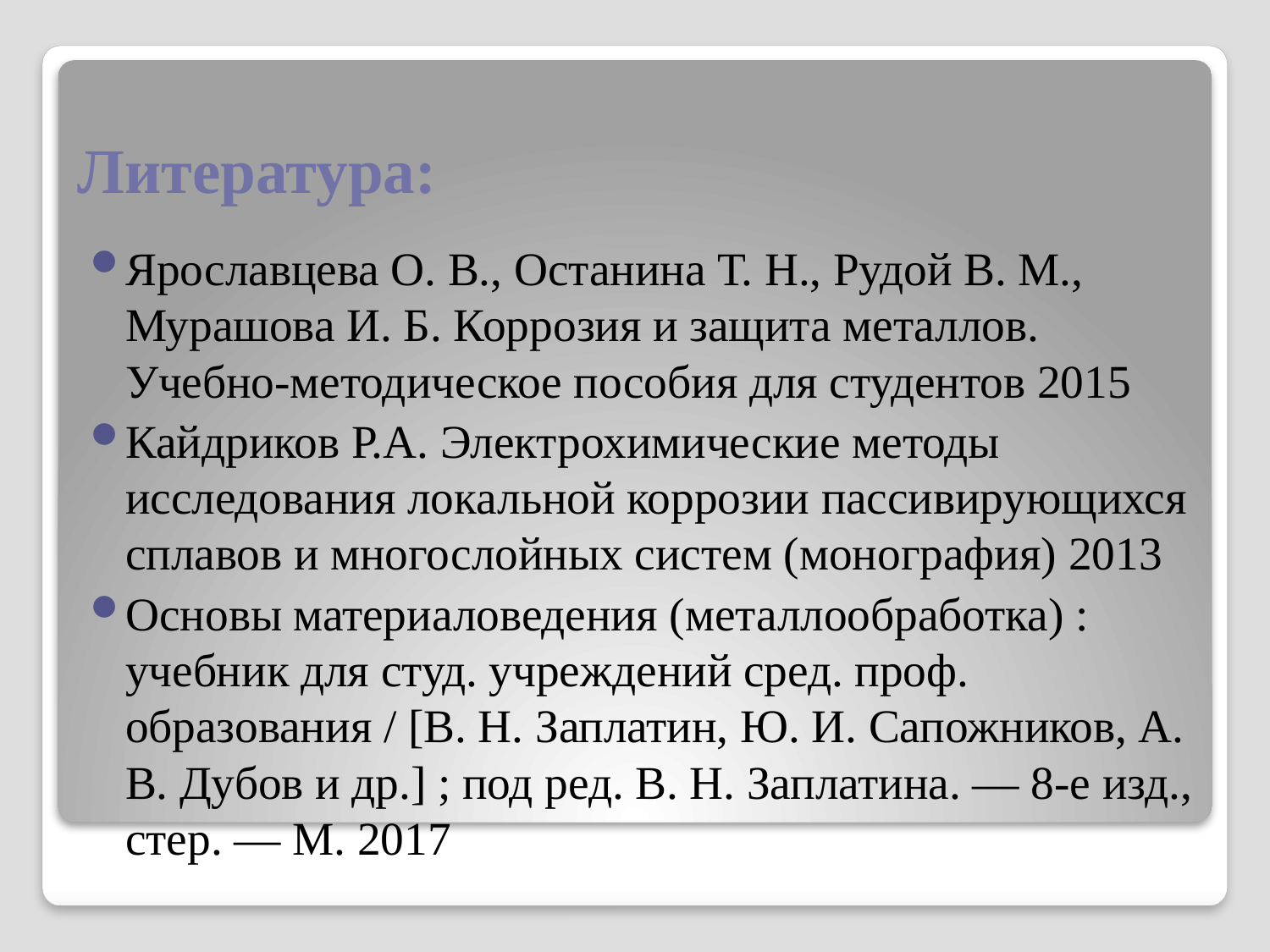

# Литература:
Ярославцева О. В., Останина Т. Н., Рудой В. М., Мурашова И. Б. Коррозия и защита металлов. Учебно-методическое пособия для студентов 2015
Кайдриков Р.А. Электрохимические методы исследования локальной коррозии пассивирующихся сплавов и многослойных систем (монография) 2013
Основы материаловедения (металлообработка) : учебник для студ. учреждений сред. проф. образования / [В. Н. Заплатин, Ю. И. Сапожников, А. В. Дубов и др.] ; под ред. В. Н. Заплатина. — 8-е изд., стер. — М. 2017